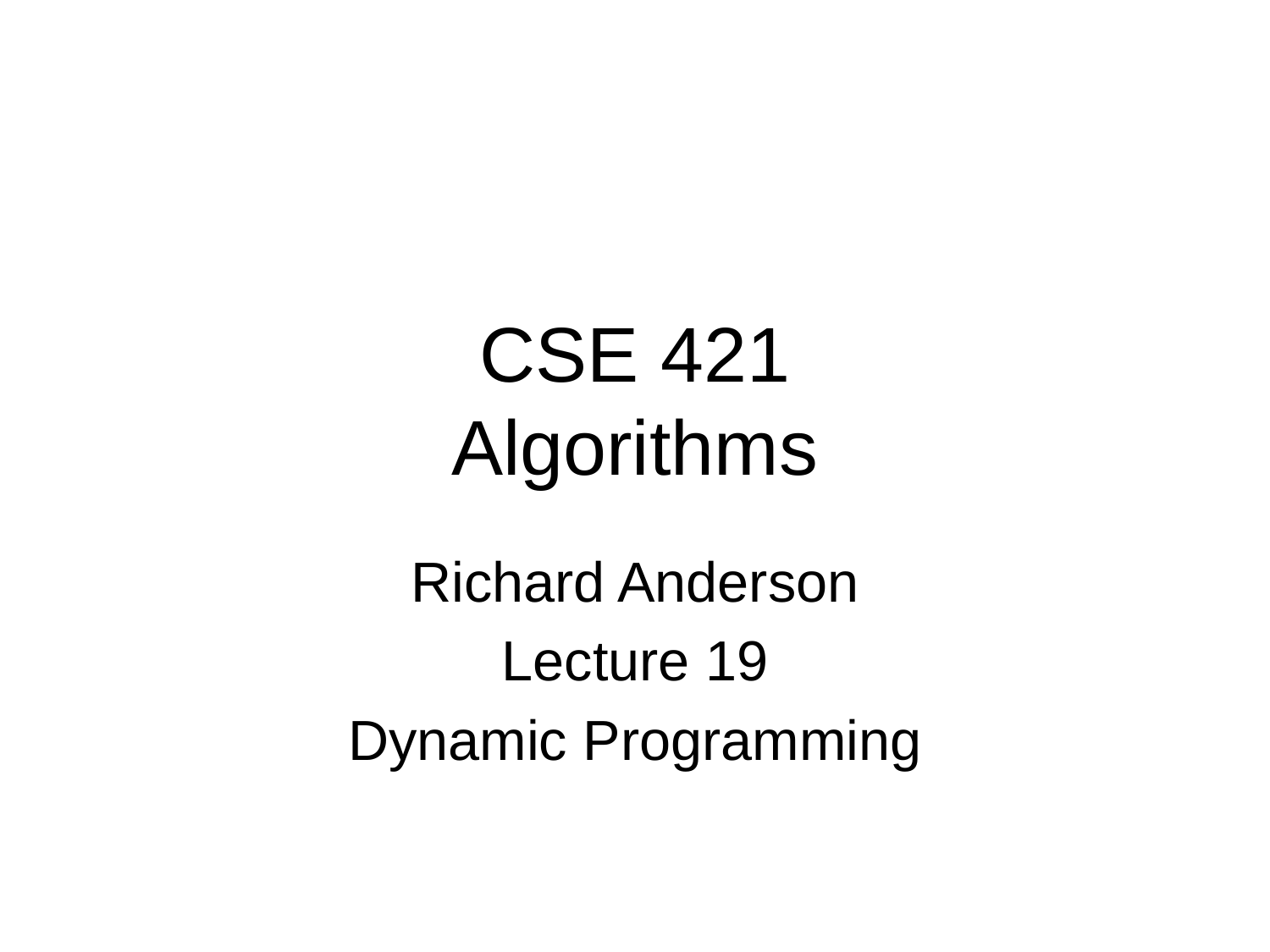

# CSE 421 Algorithms
Richard Anderson
Lecture 19
Dynamic Programming